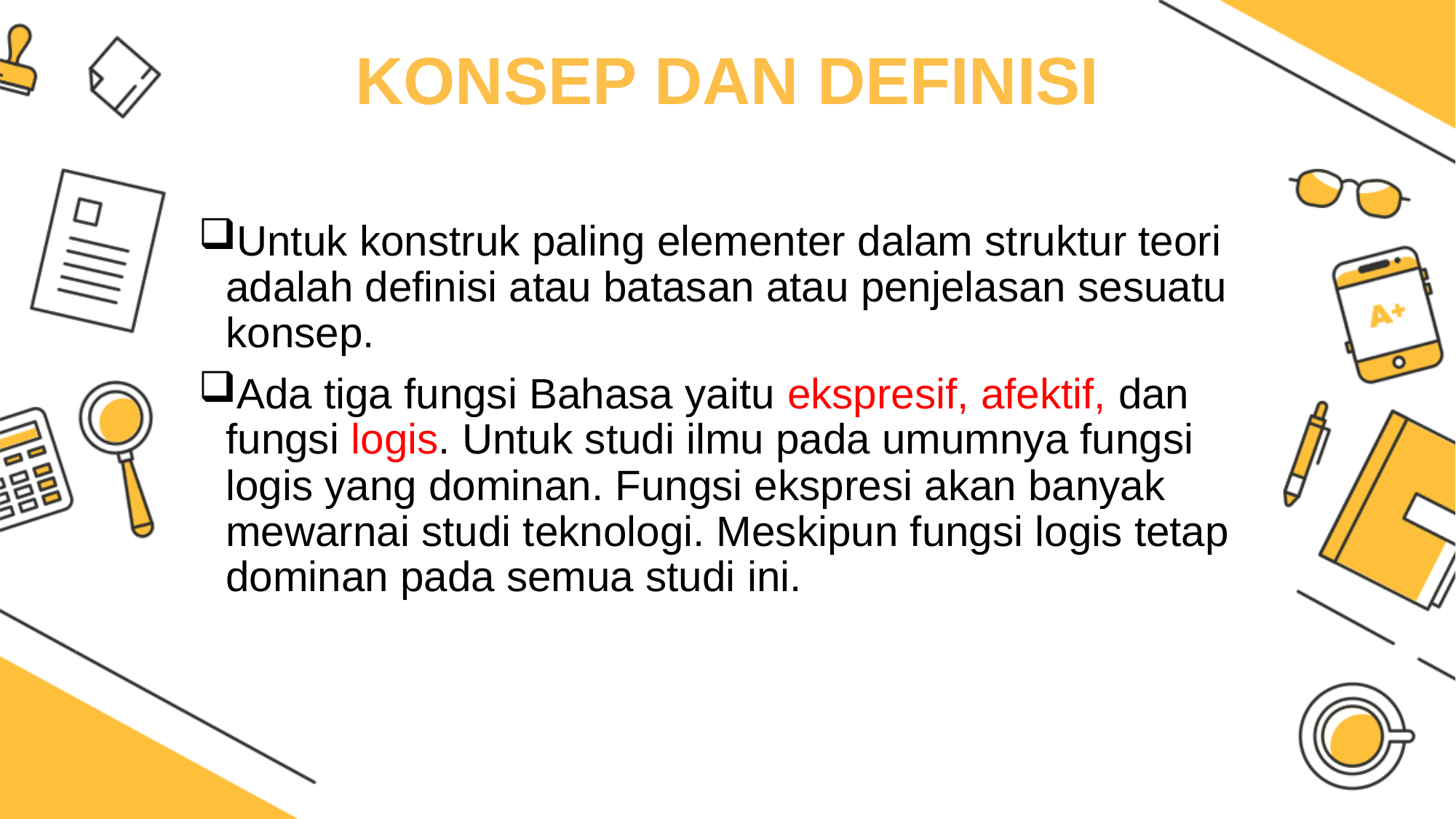

# KONSEP DAN DEFINISI
Untuk konstruk paling elementer dalam struktur teori adalah definisi atau batasan atau penjelasan sesuatu konsep.
Ada tiga fungsi Bahasa yaitu ekspresif, afektif, dan fungsi logis. Untuk studi ilmu pada umumnya fungsi logis yang dominan. Fungsi ekspresi akan banyak mewarnai studi teknologi. Meskipun fungsi logis tetap dominan pada semua studi ini.